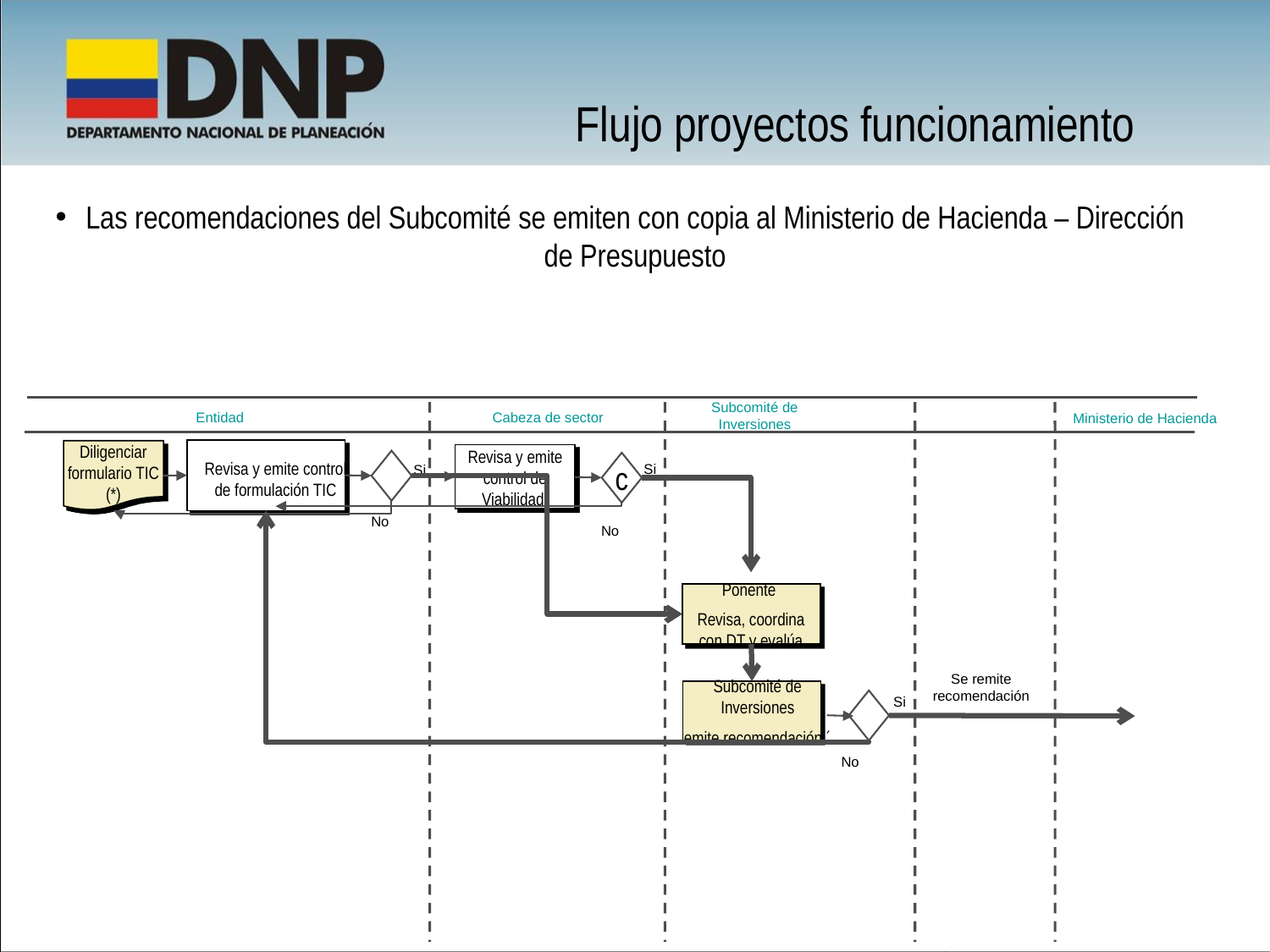

Flujo proyectos funcionamiento
Las recomendaciones del Subcomité se emiten con copia al Ministerio de Hacienda – Dirección de Presupuesto
Subcomité de Inversiones
Entidad

Cabeza de sector
Ministerio de Hacienda
Diligenciar formulario TIC (*)
Revisa y emite control de Viabilidad

Revisa y emite control de formulación TIC
c
Si
Si
No
No
Ponente
Revisa, coordina con DT y evalúa

Se remite recomendación
Subcomité de Inversiones
emite recomendación ´

Si

No
Si